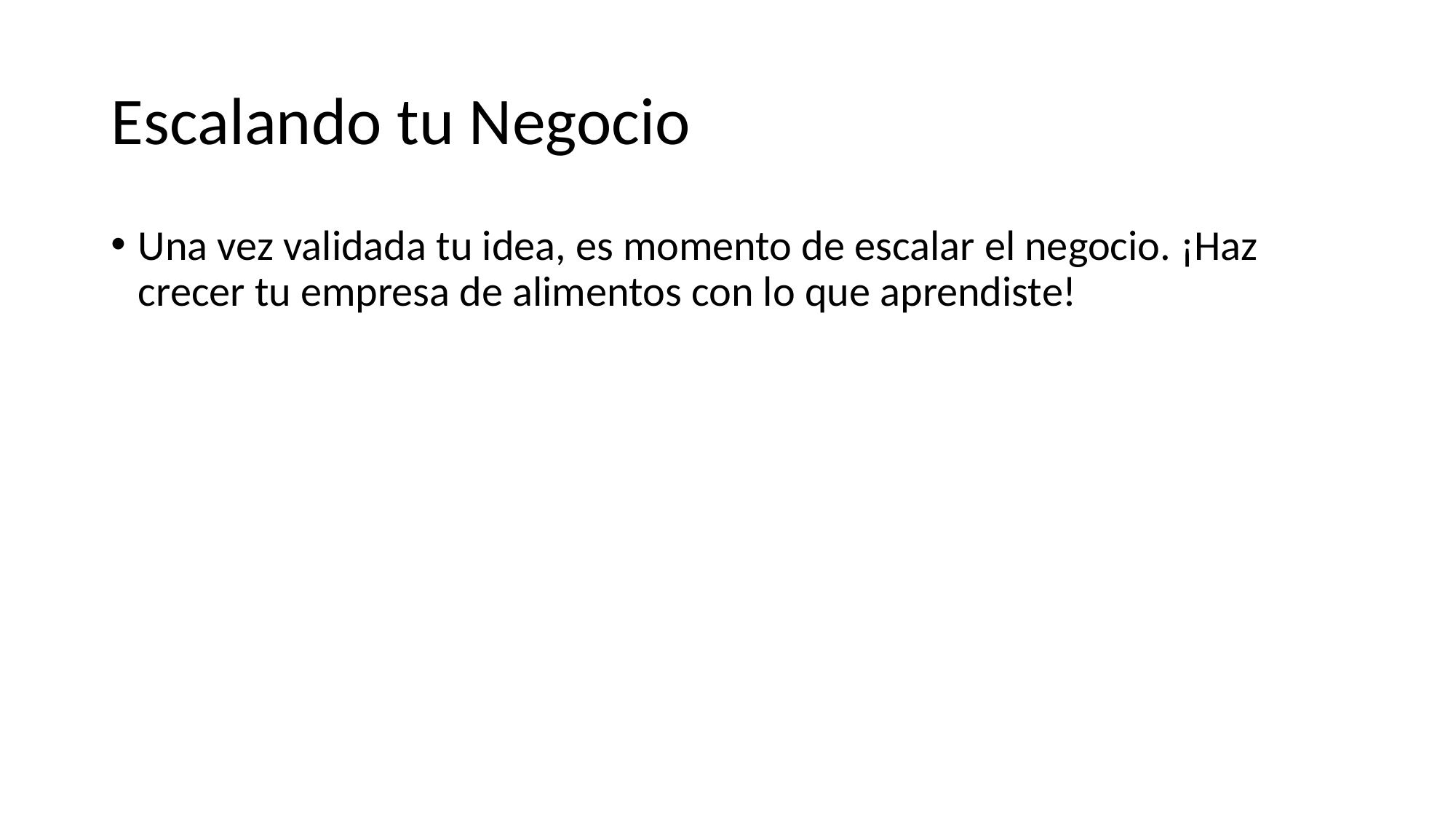

# Escalando tu Negocio
Una vez validada tu idea, es momento de escalar el negocio. ¡Haz crecer tu empresa de alimentos con lo que aprendiste!